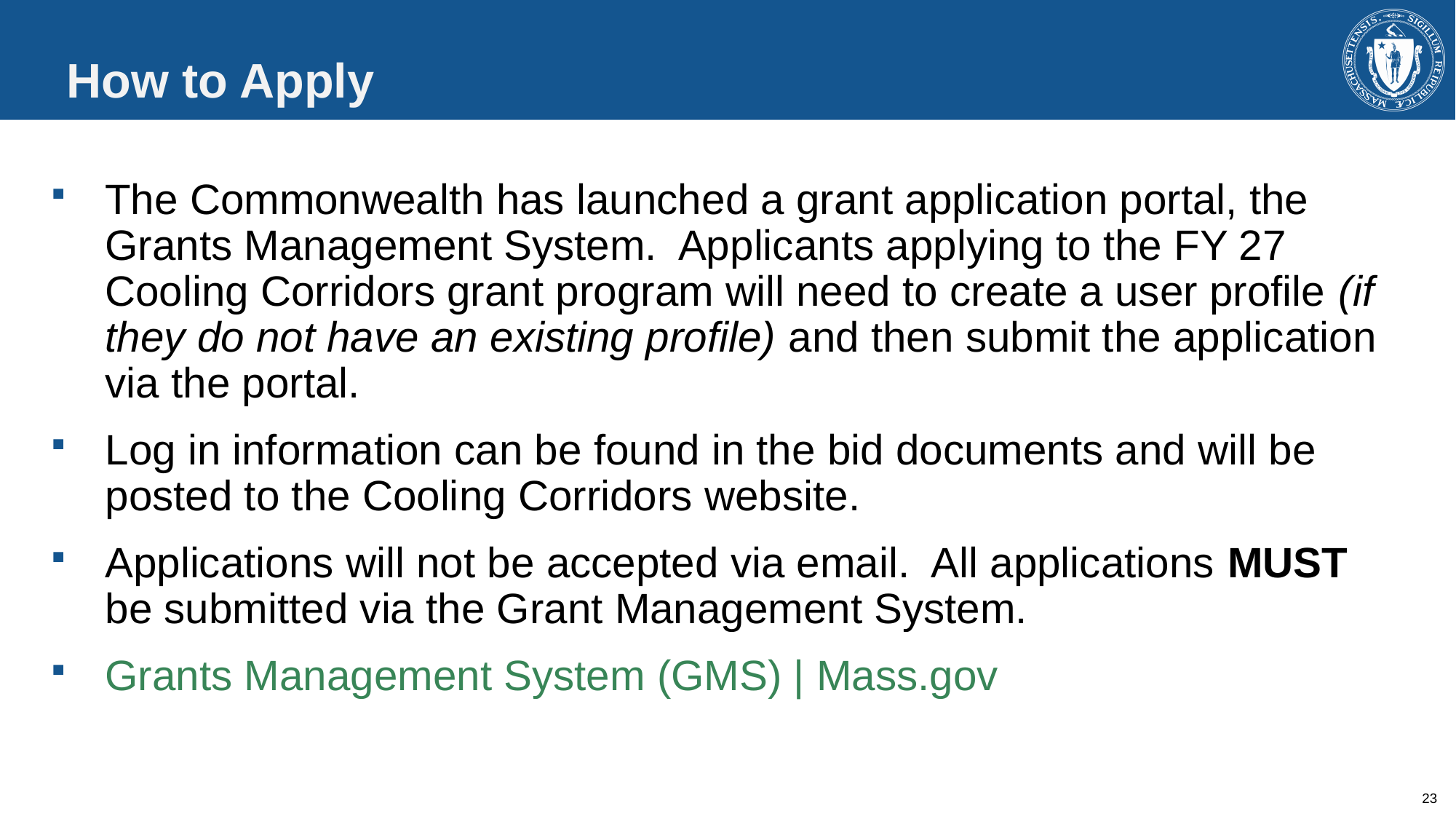

# How to Apply
The Commonwealth has launched a grant application portal, the Grants Management System.  Applicants applying to the FY 27 Cooling Corridors grant program will need to create a user profile (if they do not have an existing profile) and then submit the application via the portal.
Log in information can be found in the bid documents and will be posted to the Cooling Corridors website.
Applications will not be accepted via email.  All applications MUST be submitted via the Grant Management System.
Grants Management System (GMS) | Mass.gov